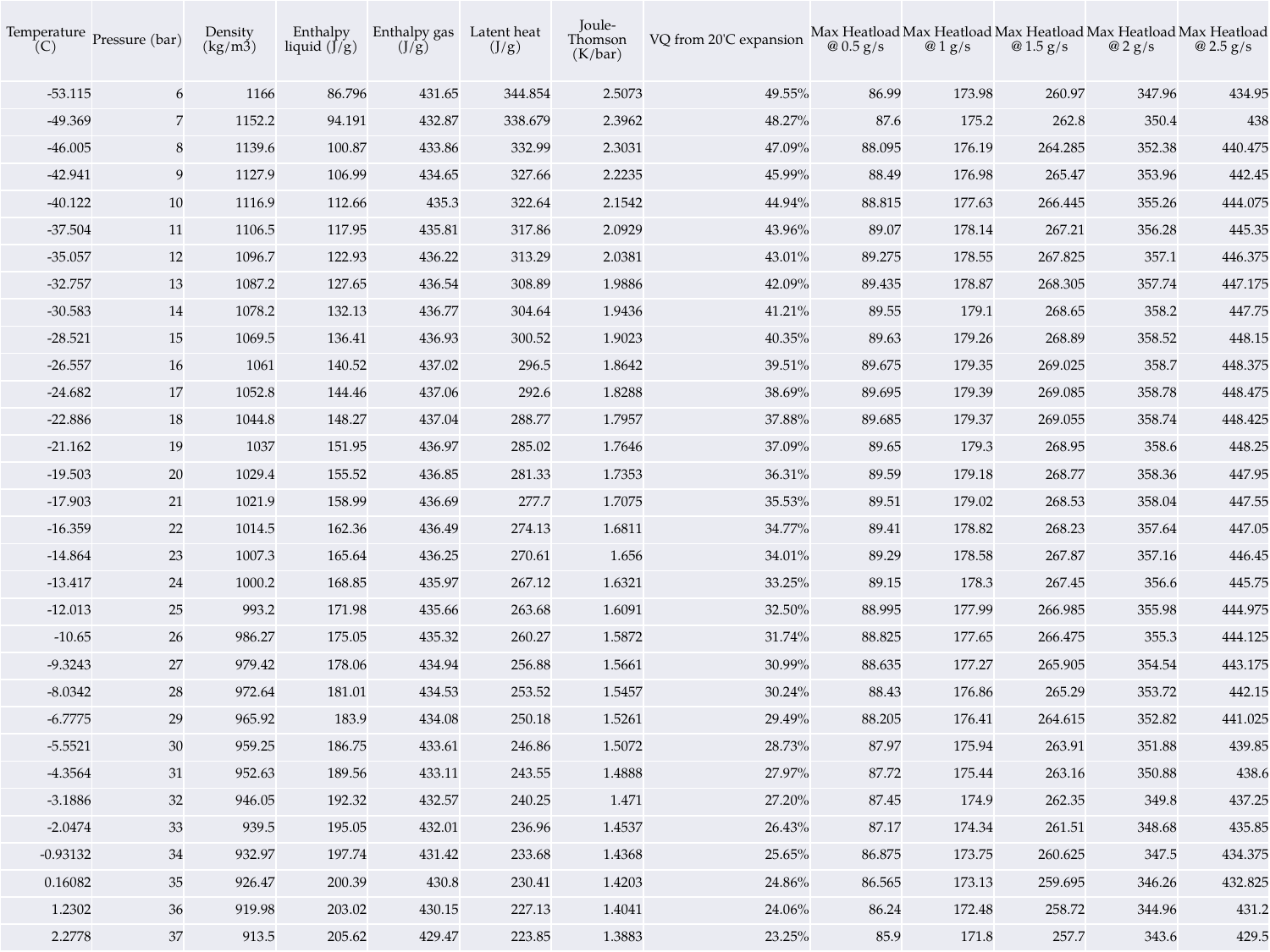

#
| Temperature (C) | Pressure (bar) | Density (kg/m3) | Enthalpy liquid (J/g) | Enthalpy gas (J/g) | Latent heat (J/g) | Joule-Thomson (K/bar) | VQ from 20'C expansion | Max Heatload @ 0.5 g/s | Max Heatload @ 1 g/s | Max Heatload @ 1.5 g/s | Max Heatload @ 2 g/s | Max Heatload @ 2.5 g/s |
| --- | --- | --- | --- | --- | --- | --- | --- | --- | --- | --- | --- | --- |
| -53.115 | 6 | 1166 | 86.796 | 431.65 | 344.854 | 2.5073 | 49.55% | 86.99 | 173.98 | 260.97 | 347.96 | 434.95 |
| -49.369 | 7 | 1152.2 | 94.191 | 432.87 | 338.679 | 2.3962 | 48.27% | 87.6 | 175.2 | 262.8 | 350.4 | 438 |
| -46.005 | 8 | 1139.6 | 100.87 | 433.86 | 332.99 | 2.3031 | 47.09% | 88.095 | 176.19 | 264.285 | 352.38 | 440.475 |
| -42.941 | 9 | 1127.9 | 106.99 | 434.65 | 327.66 | 2.2235 | 45.99% | 88.49 | 176.98 | 265.47 | 353.96 | 442.45 |
| -40.122 | 10 | 1116.9 | 112.66 | 435.3 | 322.64 | 2.1542 | 44.94% | 88.815 | 177.63 | 266.445 | 355.26 | 444.075 |
| -37.504 | 11 | 1106.5 | 117.95 | 435.81 | 317.86 | 2.0929 | 43.96% | 89.07 | 178.14 | 267.21 | 356.28 | 445.35 |
| -35.057 | 12 | 1096.7 | 122.93 | 436.22 | 313.29 | 2.0381 | 43.01% | 89.275 | 178.55 | 267.825 | 357.1 | 446.375 |
| -32.757 | 13 | 1087.2 | 127.65 | 436.54 | 308.89 | 1.9886 | 42.09% | 89.435 | 178.87 | 268.305 | 357.74 | 447.175 |
| -30.583 | 14 | 1078.2 | 132.13 | 436.77 | 304.64 | 1.9436 | 41.21% | 89.55 | 179.1 | 268.65 | 358.2 | 447.75 |
| -28.521 | 15 | 1069.5 | 136.41 | 436.93 | 300.52 | 1.9023 | 40.35% | 89.63 | 179.26 | 268.89 | 358.52 | 448.15 |
| -26.557 | 16 | 1061 | 140.52 | 437.02 | 296.5 | 1.8642 | 39.51% | 89.675 | 179.35 | 269.025 | 358.7 | 448.375 |
| -24.682 | 17 | 1052.8 | 144.46 | 437.06 | 292.6 | 1.8288 | 38.69% | 89.695 | 179.39 | 269.085 | 358.78 | 448.475 |
| -22.886 | 18 | 1044.8 | 148.27 | 437.04 | 288.77 | 1.7957 | 37.88% | 89.685 | 179.37 | 269.055 | 358.74 | 448.425 |
| -21.162 | 19 | 1037 | 151.95 | 436.97 | 285.02 | 1.7646 | 37.09% | 89.65 | 179.3 | 268.95 | 358.6 | 448.25 |
| -19.503 | 20 | 1029.4 | 155.52 | 436.85 | 281.33 | 1.7353 | 36.31% | 89.59 | 179.18 | 268.77 | 358.36 | 447.95 |
| -17.903 | 21 | 1021.9 | 158.99 | 436.69 | 277.7 | 1.7075 | 35.53% | 89.51 | 179.02 | 268.53 | 358.04 | 447.55 |
| -16.359 | 22 | 1014.5 | 162.36 | 436.49 | 274.13 | 1.6811 | 34.77% | 89.41 | 178.82 | 268.23 | 357.64 | 447.05 |
| -14.864 | 23 | 1007.3 | 165.64 | 436.25 | 270.61 | 1.656 | 34.01% | 89.29 | 178.58 | 267.87 | 357.16 | 446.45 |
| -13.417 | 24 | 1000.2 | 168.85 | 435.97 | 267.12 | 1.6321 | 33.25% | 89.15 | 178.3 | 267.45 | 356.6 | 445.75 |
| -12.013 | 25 | 993.2 | 171.98 | 435.66 | 263.68 | 1.6091 | 32.50% | 88.995 | 177.99 | 266.985 | 355.98 | 444.975 |
| -10.65 | 26 | 986.27 | 175.05 | 435.32 | 260.27 | 1.5872 | 31.74% | 88.825 | 177.65 | 266.475 | 355.3 | 444.125 |
| -9.3243 | 27 | 979.42 | 178.06 | 434.94 | 256.88 | 1.5661 | 30.99% | 88.635 | 177.27 | 265.905 | 354.54 | 443.175 |
| -8.0342 | 28 | 972.64 | 181.01 | 434.53 | 253.52 | 1.5457 | 30.24% | 88.43 | 176.86 | 265.29 | 353.72 | 442.15 |
| -6.7775 | 29 | 965.92 | 183.9 | 434.08 | 250.18 | 1.5261 | 29.49% | 88.205 | 176.41 | 264.615 | 352.82 | 441.025 |
| -5.5521 | 30 | 959.25 | 186.75 | 433.61 | 246.86 | 1.5072 | 28.73% | 87.97 | 175.94 | 263.91 | 351.88 | 439.85 |
| -4.3564 | 31 | 952.63 | 189.56 | 433.11 | 243.55 | 1.4888 | 27.97% | 87.72 | 175.44 | 263.16 | 350.88 | 438.6 |
| -3.1886 | 32 | 946.05 | 192.32 | 432.57 | 240.25 | 1.471 | 27.20% | 87.45 | 174.9 | 262.35 | 349.8 | 437.25 |
| -2.0474 | 33 | 939.5 | 195.05 | 432.01 | 236.96 | 1.4537 | 26.43% | 87.17 | 174.34 | 261.51 | 348.68 | 435.85 |
| -0.93132 | 34 | 932.97 | 197.74 | 431.42 | 233.68 | 1.4368 | 25.65% | 86.875 | 173.75 | 260.625 | 347.5 | 434.375 |
| 0.16082 | 35 | 926.47 | 200.39 | 430.8 | 230.41 | 1.4203 | 24.86% | 86.565 | 173.13 | 259.695 | 346.26 | 432.825 |
| 1.2302 | 36 | 919.98 | 203.02 | 430.15 | 227.13 | 1.4041 | 24.06% | 86.24 | 172.48 | 258.72 | 344.96 | 431.2 |
| 2.2778 | 37 | 913.5 | 205.62 | 429.47 | 223.85 | 1.3883 | 23.25% | 85.9 | 171.8 | 257.7 | 343.6 | 429.5 |
05/02/2018
B. Verlaat
26